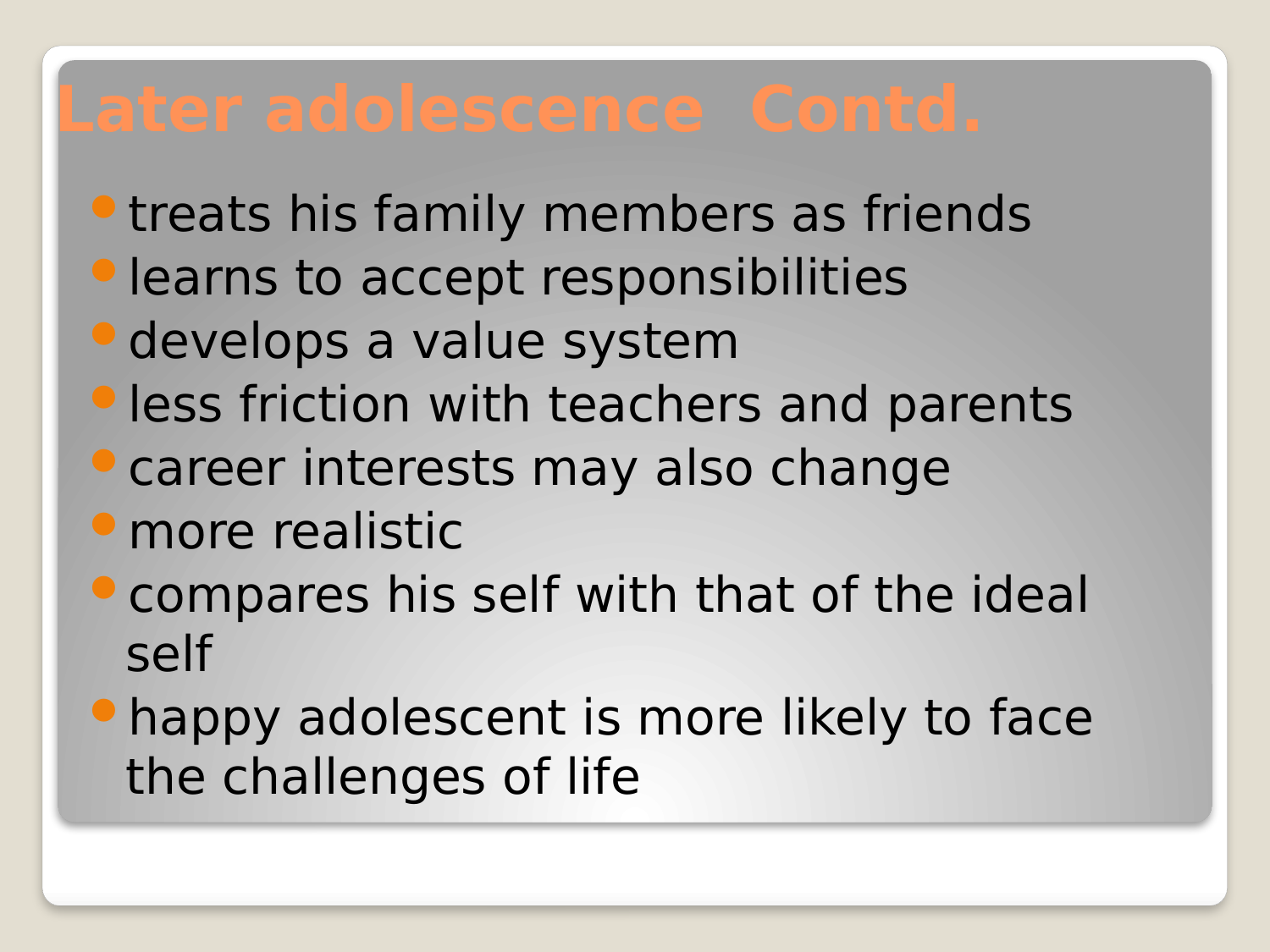

# Later adolescence  Contd.
treats his family members as friends
learns to accept responsibilities
develops a value system
less friction with teachers and parents
career interests may also change
more realistic
compares his self with that of the ideal self
happy adolescent is more likely to face the challenges of life